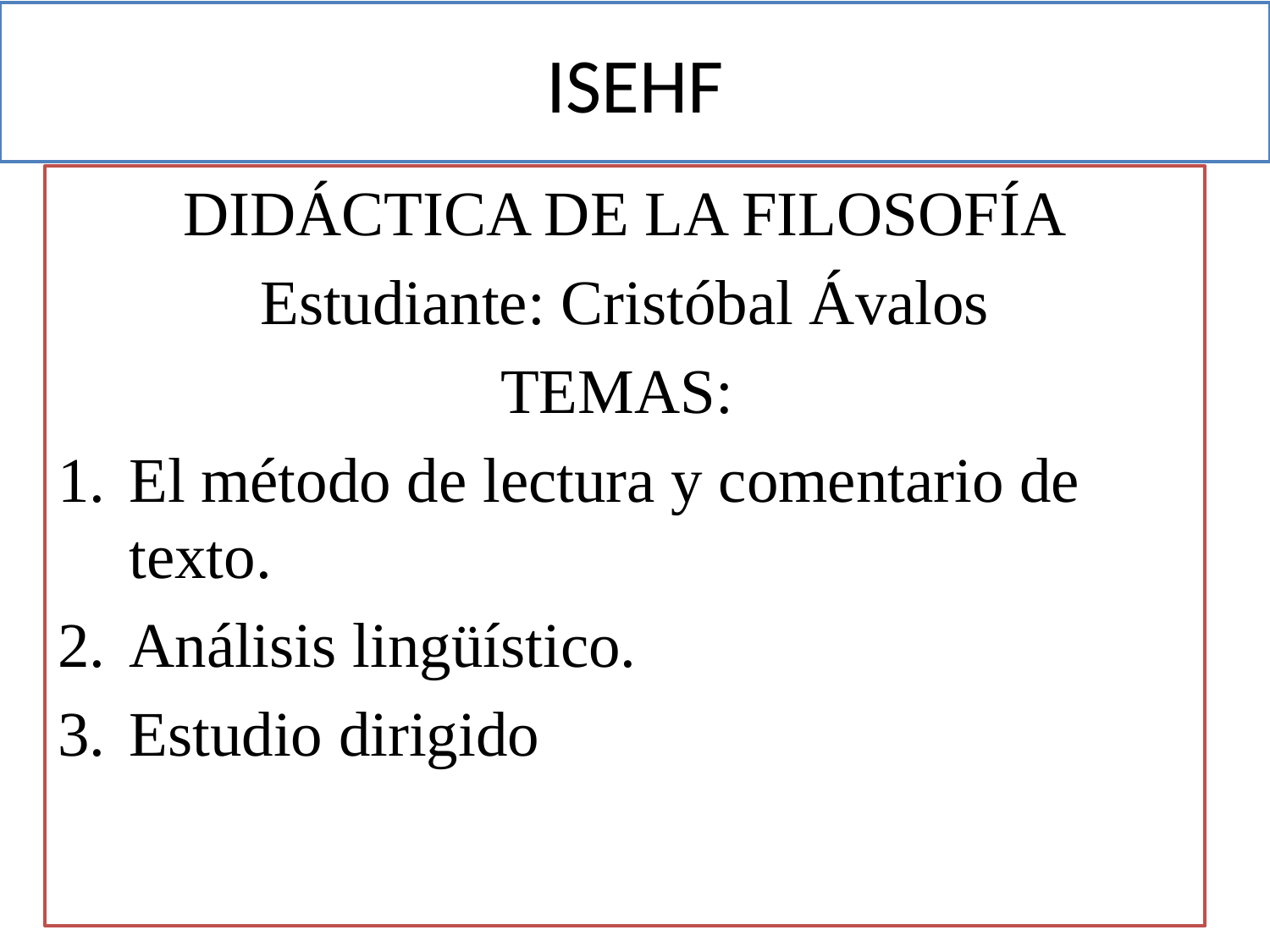

# ISEHF
DIDÁCTICA DE LA FILOSOFÍA
Estudiante: Cristóbal Ávalos
TEMAS:
El método de lectura y comentario de texto.
Análisis lingüístico.
Estudio dirigido